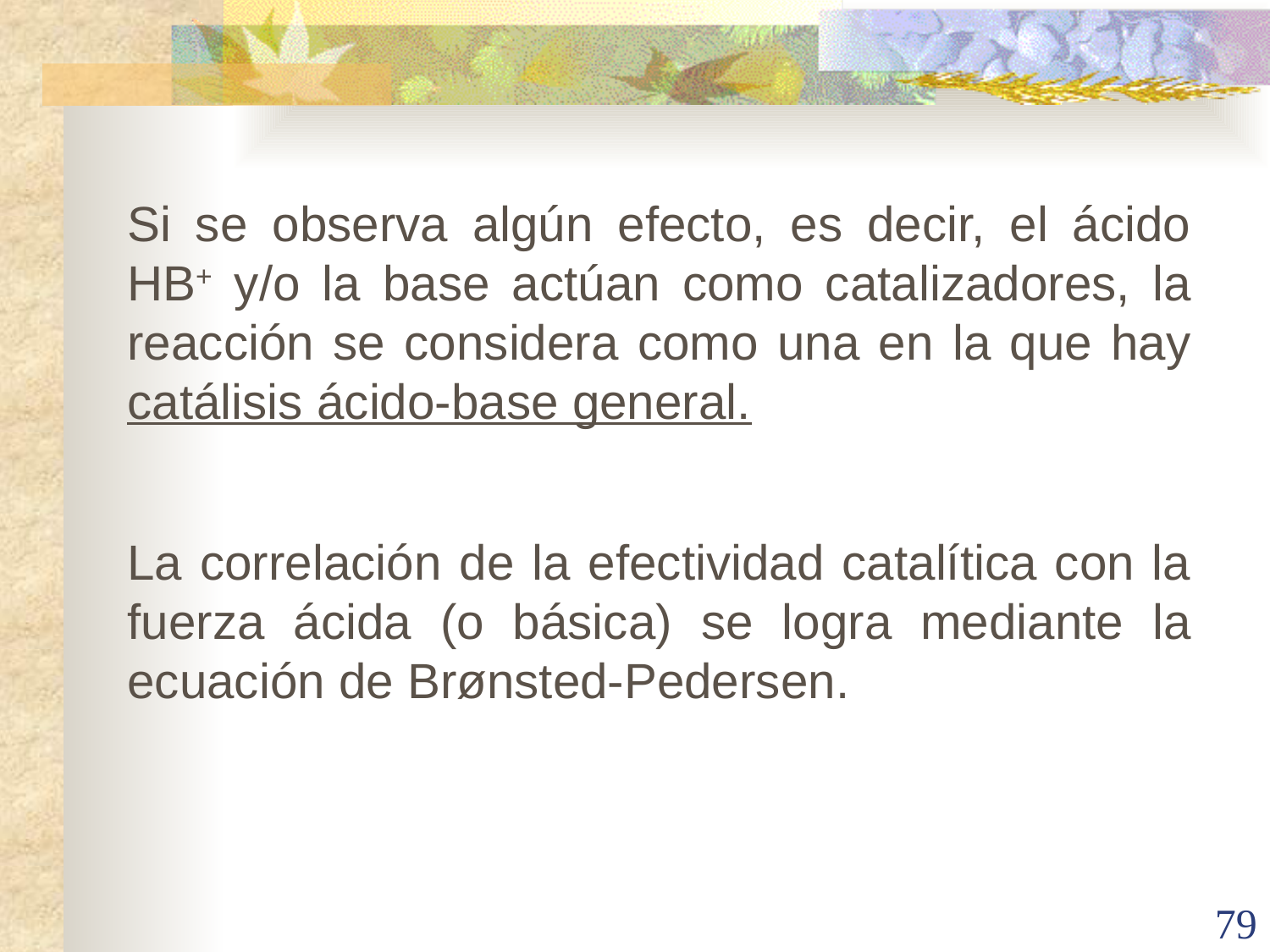

Si se observa algún efecto, es decir, el ácido HB+ y/o la base actúan como catalizadores, la reacción se considera como una en la que hay catálisis ácido-base general.

La correlación de la efectividad catalítica con la fuerza ácida (o básica) se logra mediante la ecuación de Brønsted-Pedersen.

79